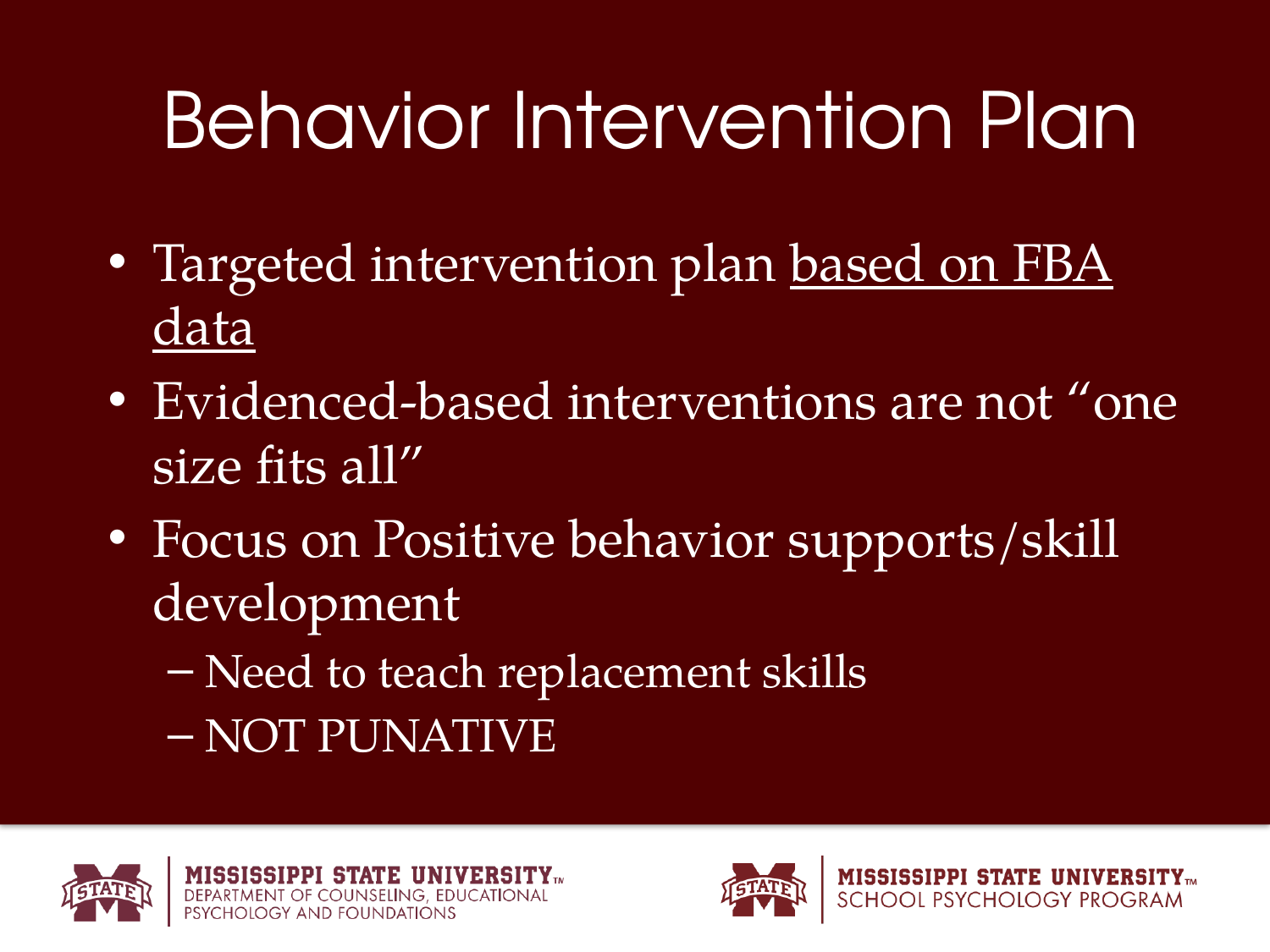

# Behavior Intervention Plan
Targeted intervention plan based on FBA data
Evidenced-based interventions are not “one size fits all”
Focus on Positive behavior supports/skill development
Need to teach replacement skills
NOT PUNATIVE